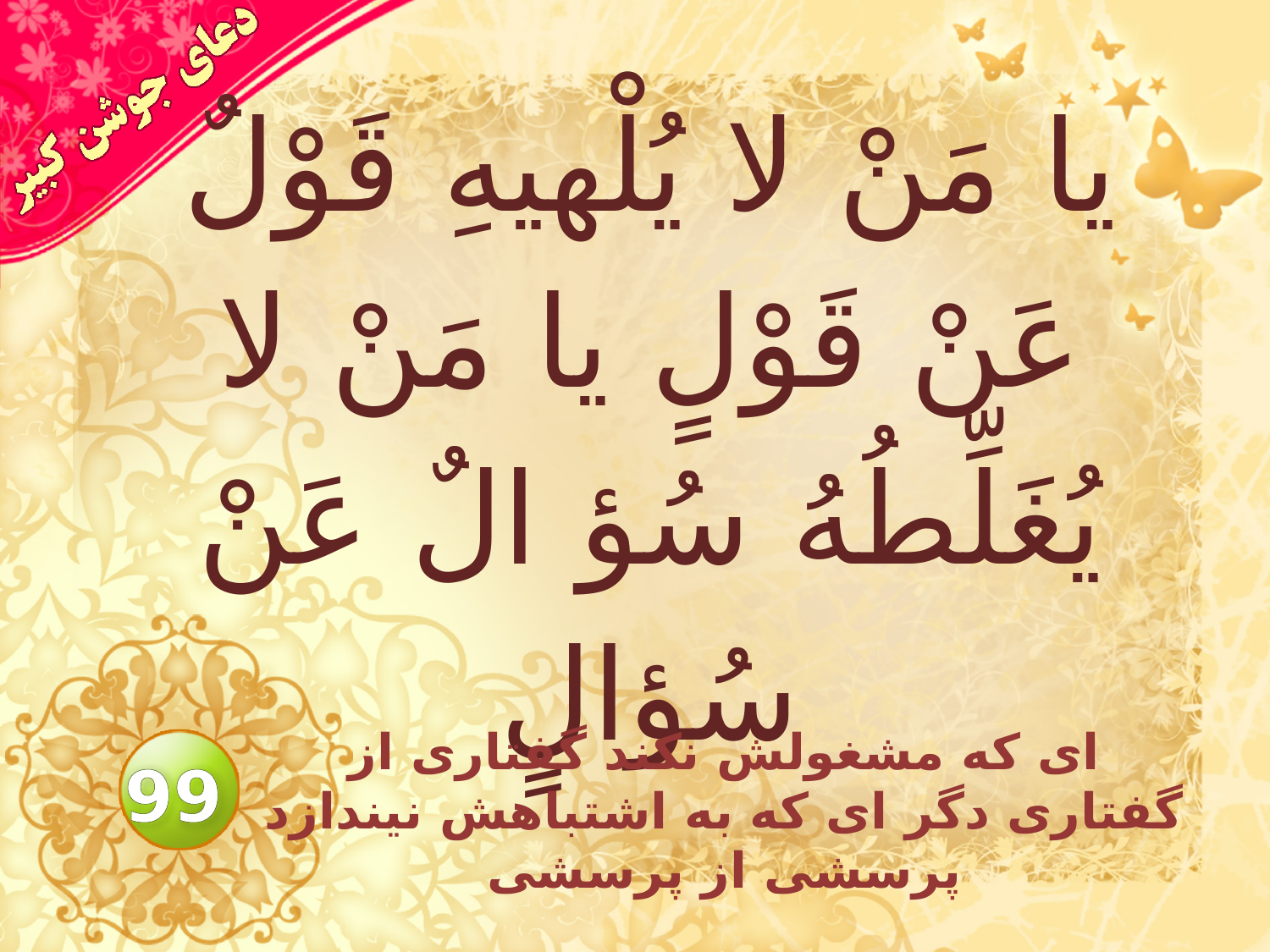

# يا مَنْ لا يُلْهيهِ قَوْلٌ عَنْ قَوْلٍ يا مَنْ لا يُغَلِّطُهُ سُؤ الٌ عَنْ سُؤالٍ
اى كه مشغولش نكند گفتارى از گفتارى دگر اى كه به اشتباهش نيندازد پرسشى از پرسشى

99